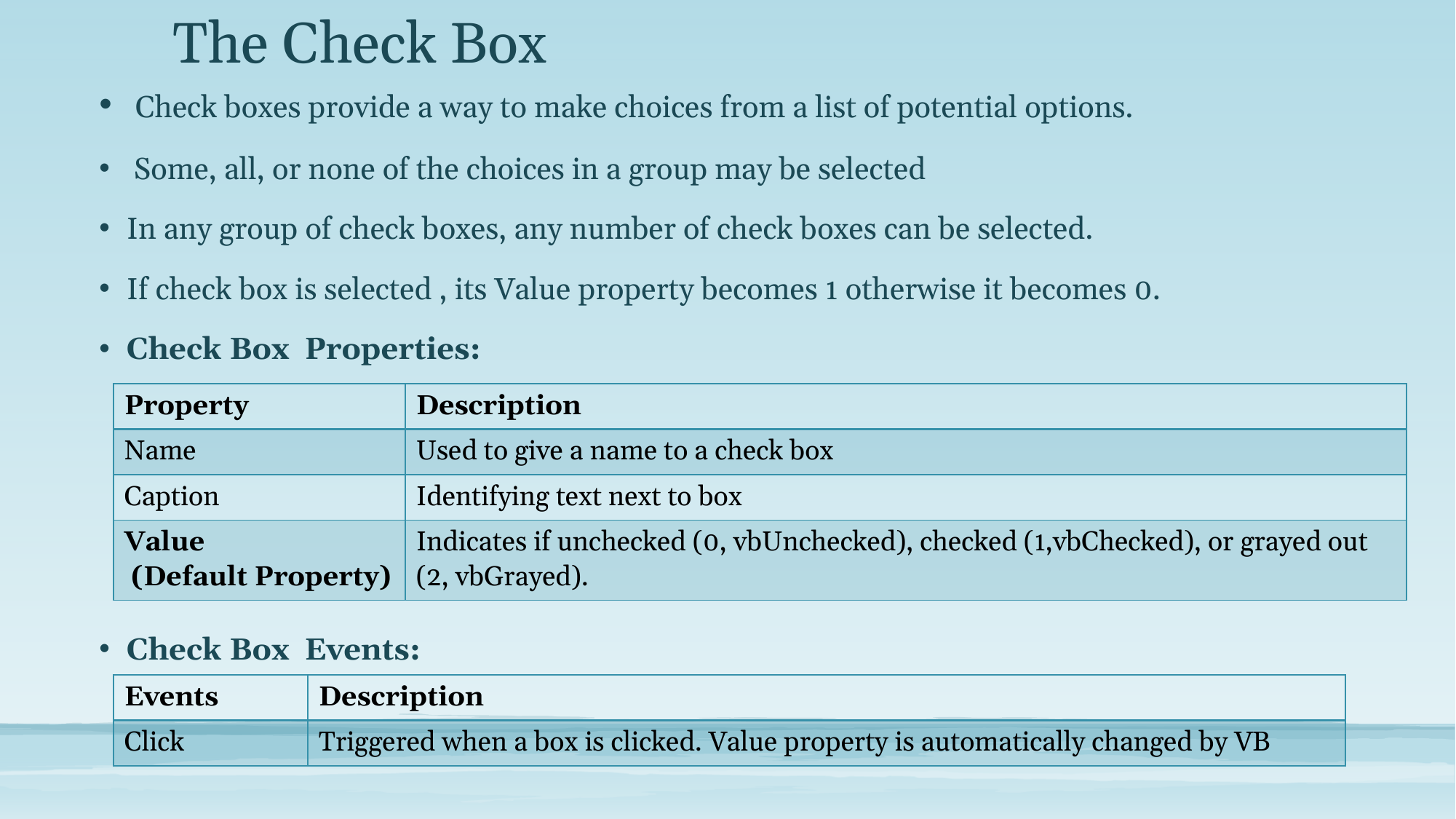

# The Check Box
 Check boxes provide a way to make choices from a list of potential options.
 Some, all, or none of the choices in a group may be selected
In any group of check boxes, any number of check boxes can be selected.
If check box is selected , its Value property becomes 1 otherwise it becomes 0.
Check Box  Properties:

Check Box  Events:

| Property | Description |
| --- | --- |
| Name | Used to give a name to a check box |
| Caption | Identifying text next to box |
| Value (Default Property) | Indicates if unchecked (0, vbUnchecked), checked (1,vbChecked), or grayed out (2, vbGrayed). |
| Events | Description |
| --- | --- |
| Click | Triggered when a box is clicked. Value property is automatically changed by VB |